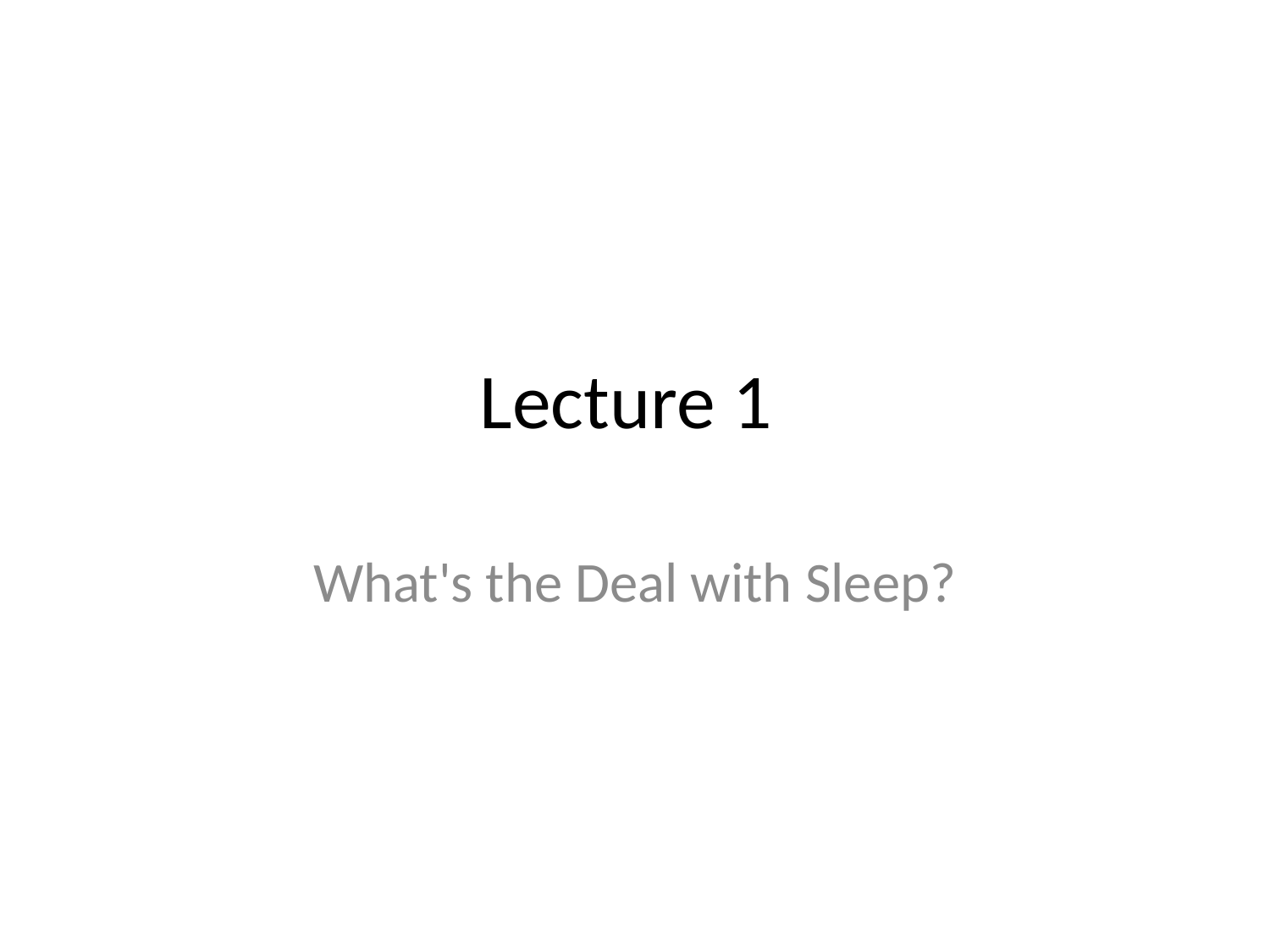

# Lecture 1
What's the Deal with Sleep?